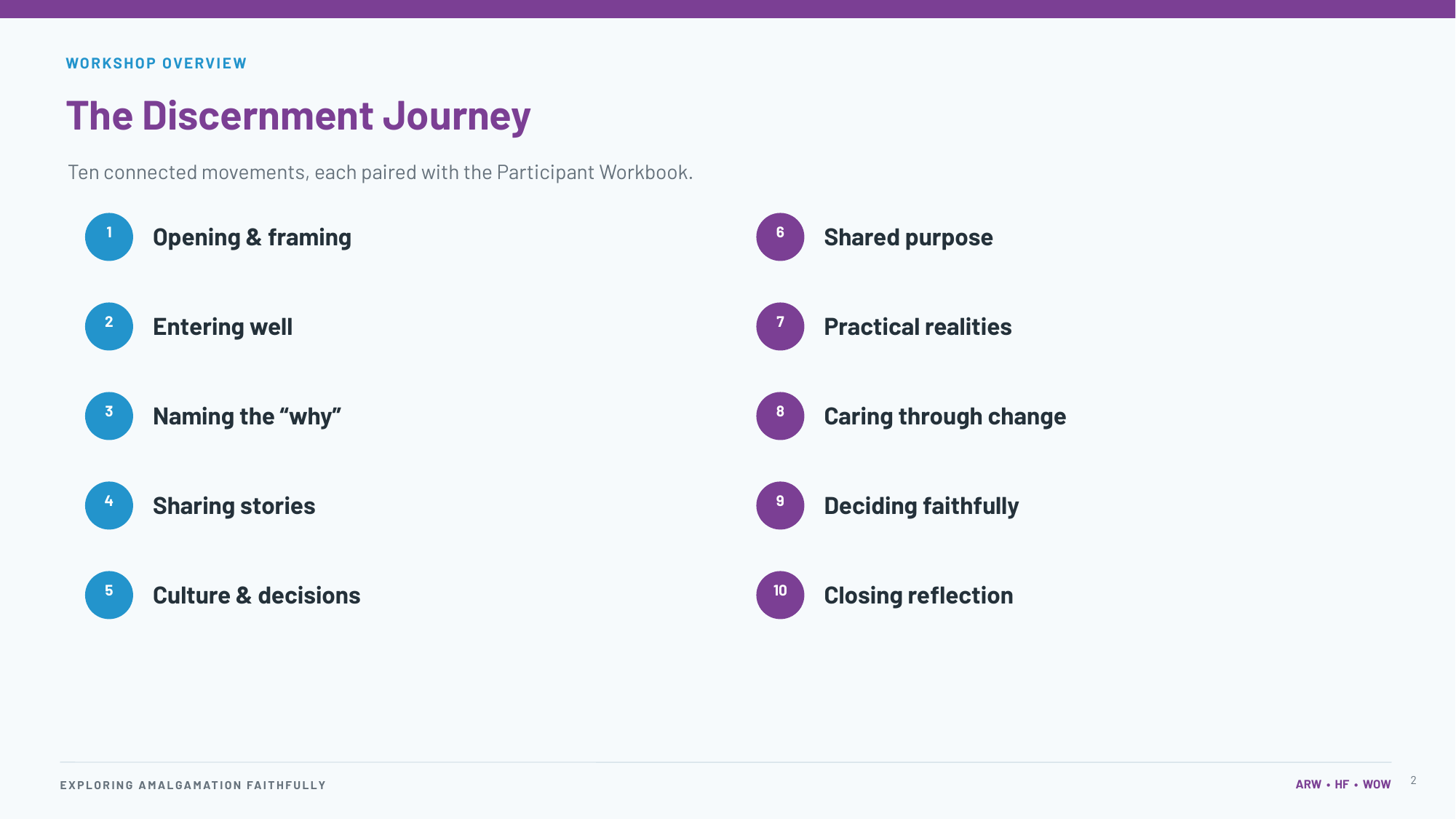

WORKSHOP OVERVIEW
The Discernment Journey
Ten connected movements, each paired with the Participant Workbook.

Opening & framing
Shared purpose
1
6

Entering well
Practical realities
2
7

Naming the “why”
Caring through change
3
8

Sharing stories
Deciding faithfully
4
9

Culture & decisions
Closing reflection
5
10
2